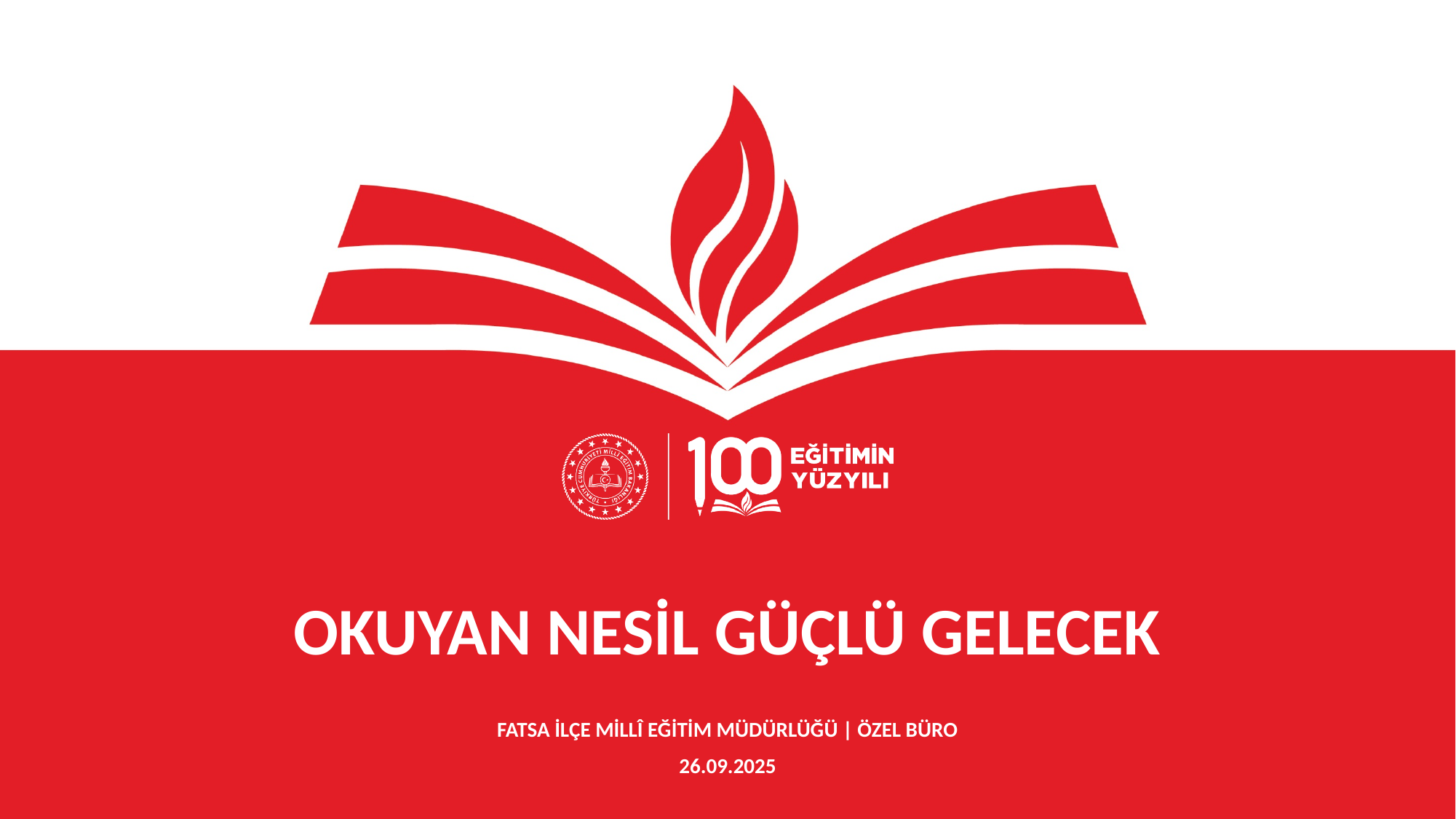

OKUYAN NESİL GÜÇLÜ GELECEK
FATSA İLÇE MİLLÎ EĞİTİM MÜDÜRLÜĞÜ | ÖZEL BÜRO
26.09.2025